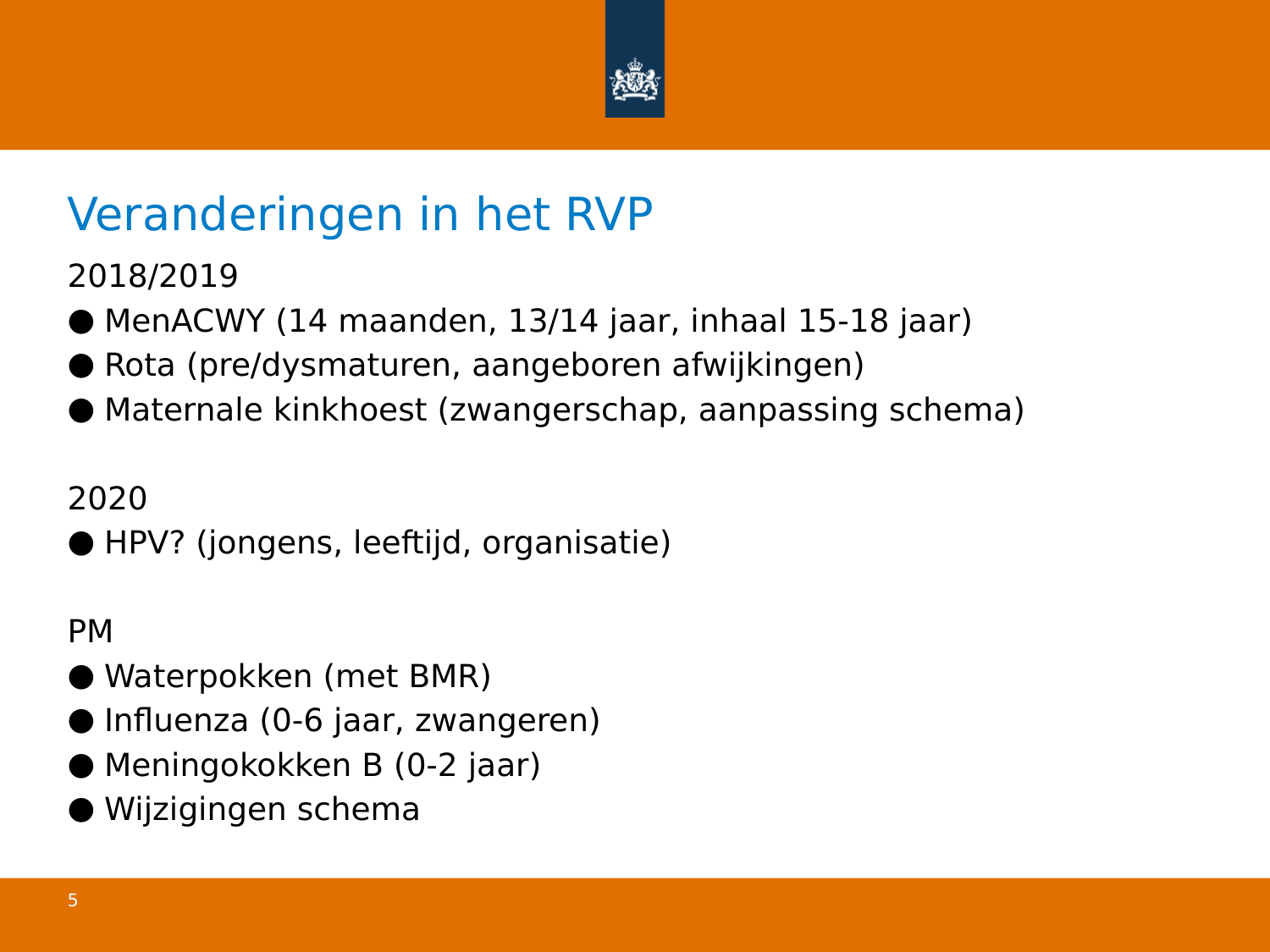

# Veranderingen in het RVP
2018/2019
MenACWY (14 maanden, 13/14 jaar, inhaal 15-18 jaar)
Rota (pre/dysmaturen, aangeboren afwijkingen)
Maternale kinkhoest (zwangerschap, aanpassing schema)

2020
HPV? (jongens, leeftijd, organisatie)

PM
Waterpokken (met BMR)
Influenza (0-6 jaar, zwangeren)
Meningokokken B (0-2 jaar)
Wijzigingen schema

5